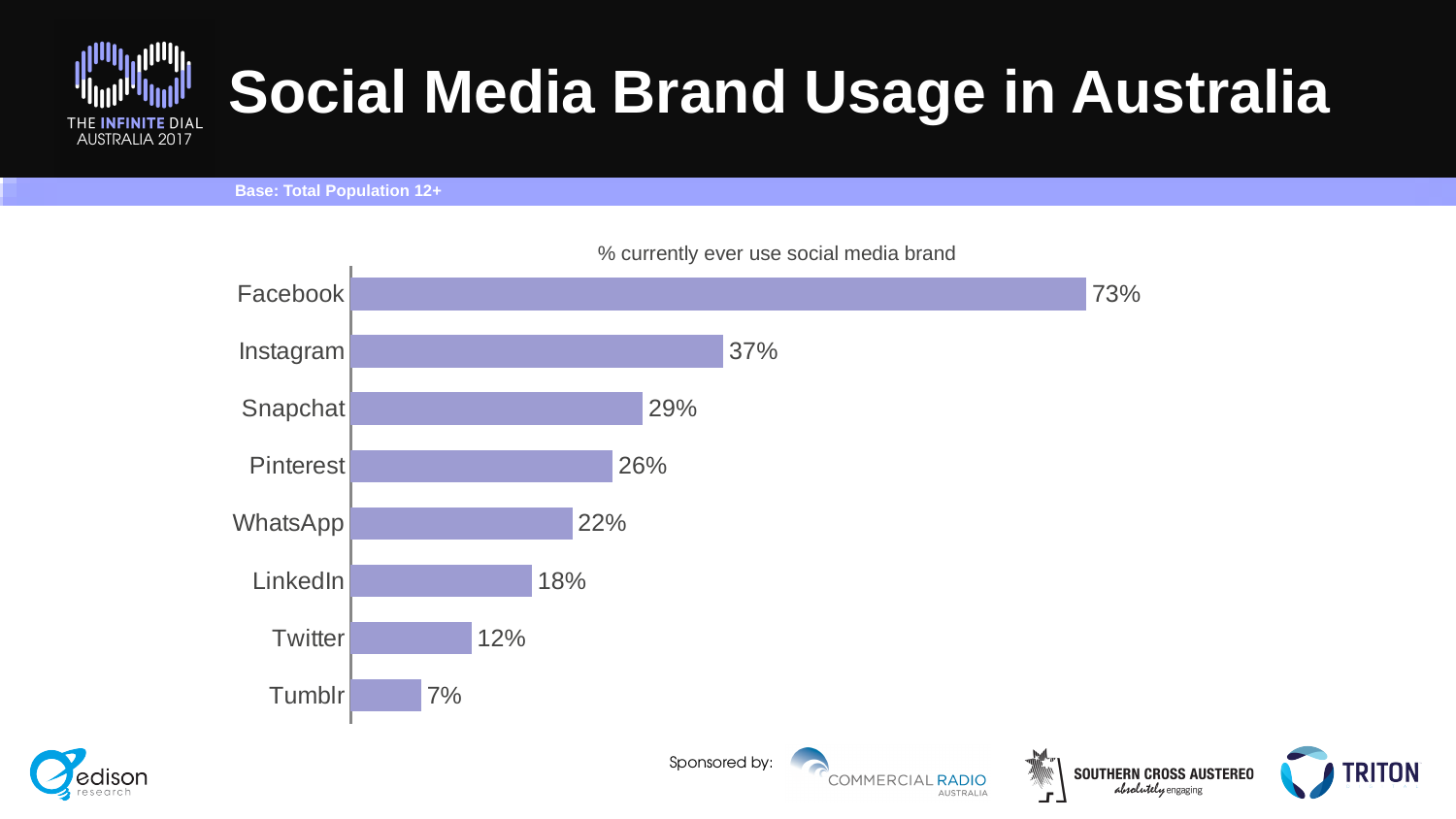

# Social Media Brand Usage in Australia
Base: Total Population 12+
% currently ever use social media brand

### Chart

| Category | Column1 |
|---|---|
| Facebook | 0.73 |
| Instagram | 0.37 |
| Snapchat | 0.29 |
| Pinterest | 0.26 |
| WhatsApp | 0.22 |
| LinkedIn | 0.18 |
| Twitter | 0.12 |
| Tumblr | 0.07 |